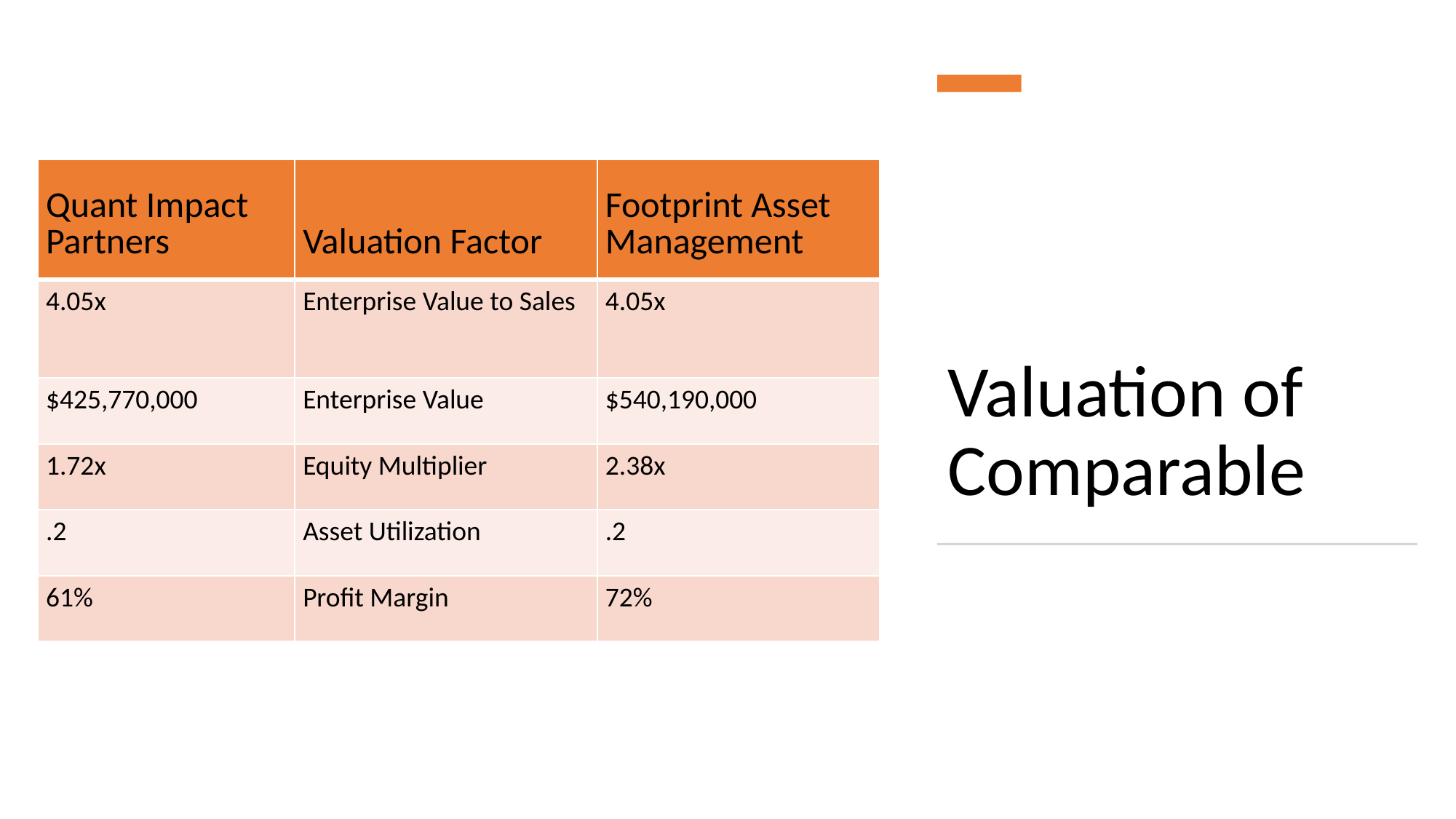

# Valuation of Comparable
| Quant Impact Partners | Valuation Factor | Footprint Asset Management |
| --- | --- | --- |
| 4.05x | Enterprise Value to Sales | 4.05x |
| $425,770,000 | Enterprise Value | $540,190,000 |
| 1.72x | Equity Multiplier | 2.38x |
| .2 | Asset Utilization | .2 |
| 61% | Profit Margin | 72% |